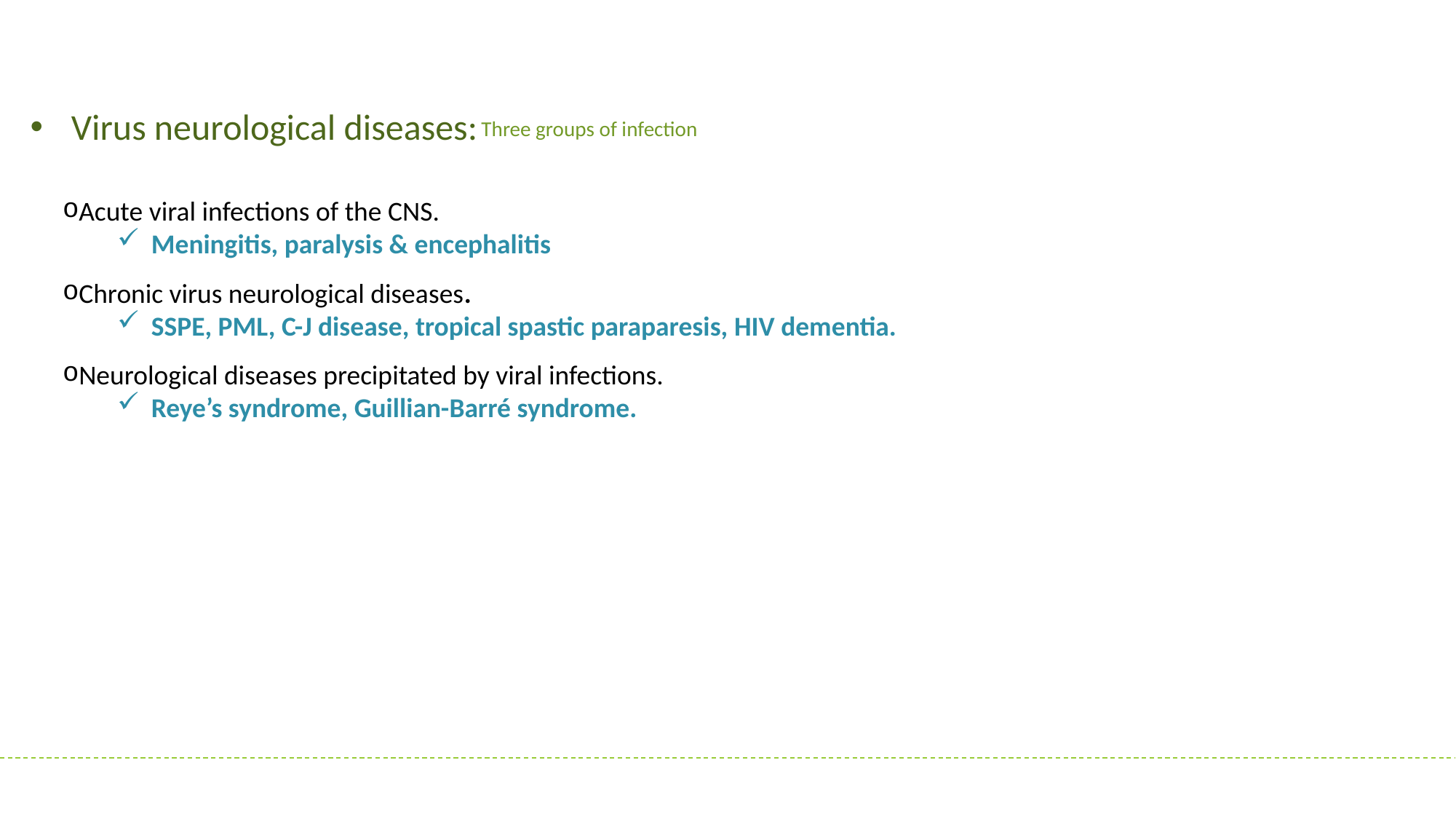

# Virus neurological diseases:
Three groups of infection
Acute viral infections of the CNS.
Meningitis, paralysis & encephalitis
Chronic virus neurological diseases.
SSPE, PML, C-J disease, tropical spastic paraparesis, HIV dementia.
Neurological diseases precipitated by viral infections.
Reye’s syndrome, Guillian-Barré syndrome.